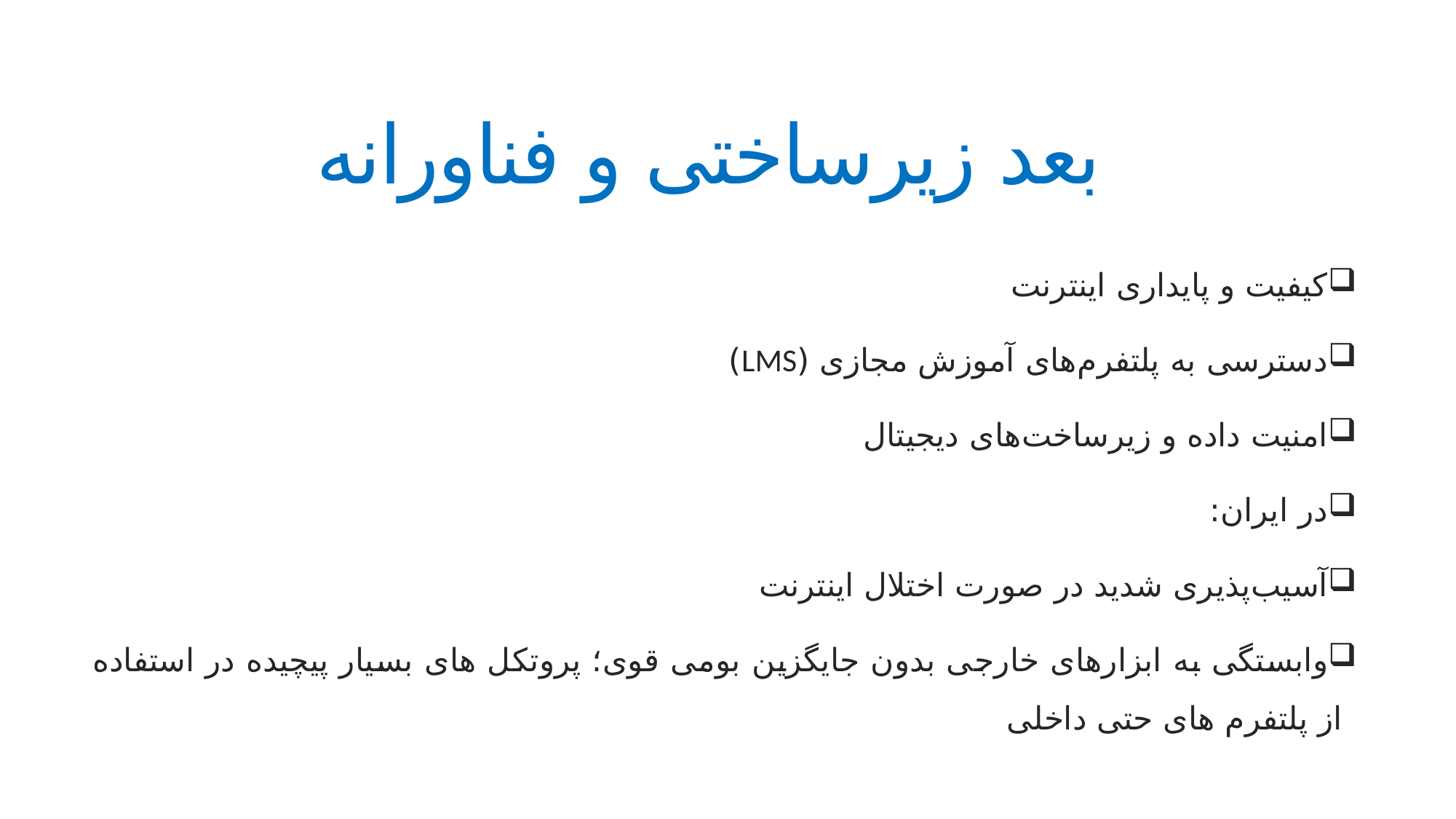

# بعد زیرساختی و فناورانه
کیفیت و پایداری اینترنت
دسترسی به پلتفرم‌های آموزش مجازی (LMS)
امنیت داده و زیرساخت‌های دیجیتال
در ایران:
آسیب‌پذیری شدید در صورت اختلال اینترنت
وابستگی به ابزارهای خارجی بدون جایگزین بومی قوی؛ پروتکل های بسیار پیچیده در استفاده از پلتفرم های حتی داخلی